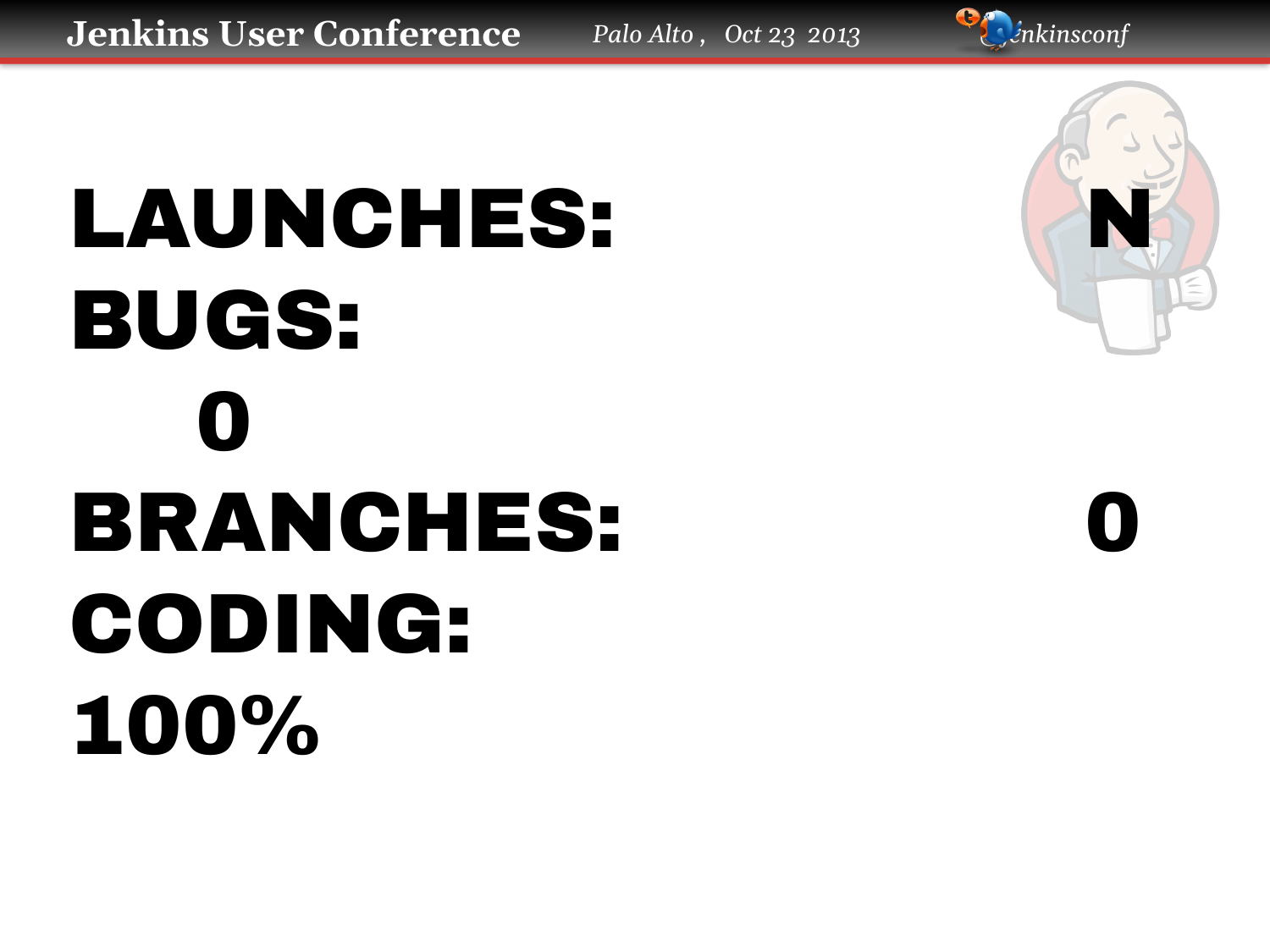

# LAUNCHES:				N BUGS:								0 BRANCHES:				0 CODING:						100%